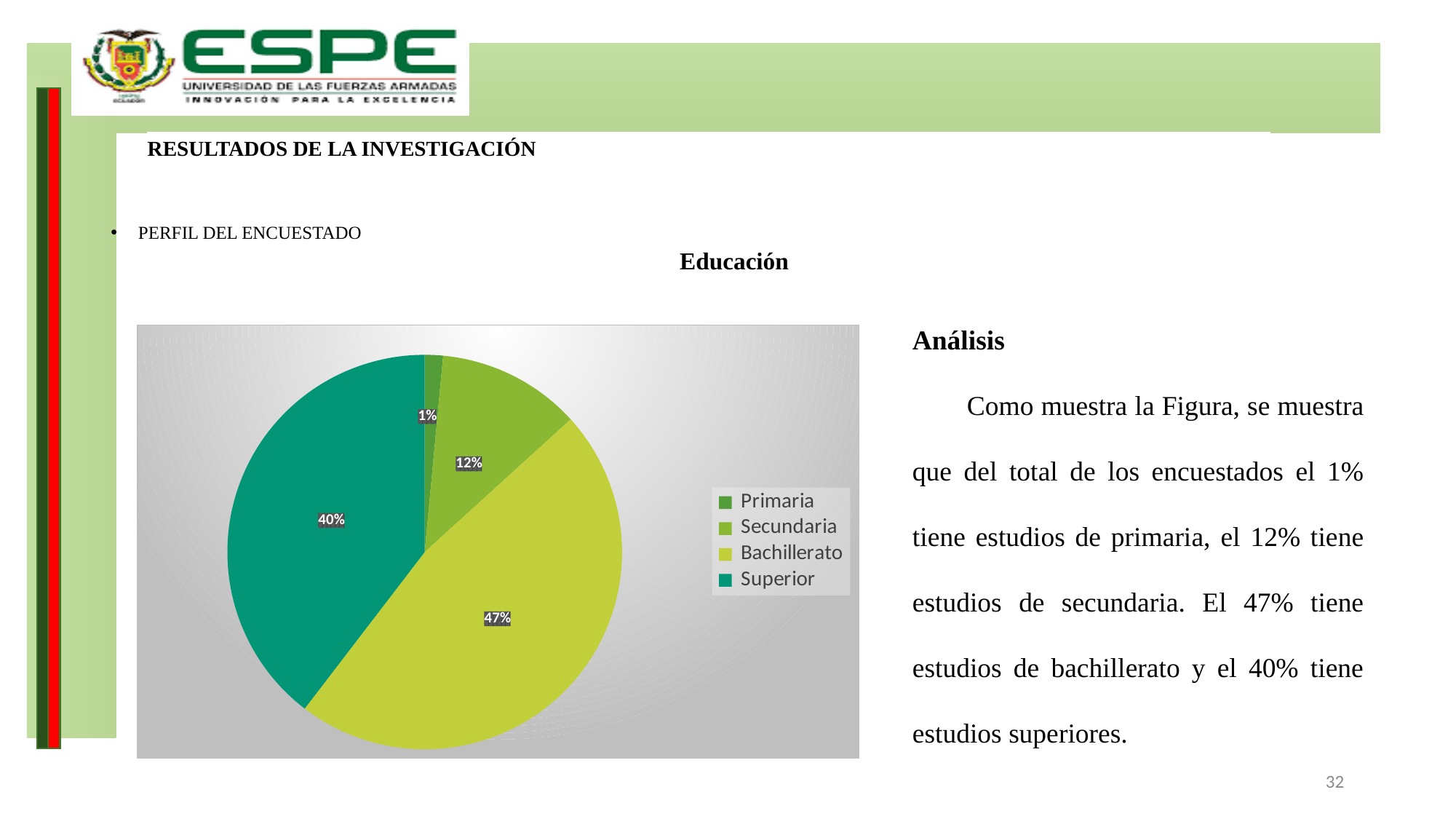

# RESULTADOS DE LA INVESTIGACIÓN
PERFIL DEL ENCUESTADO
Educación
Análisis
Como muestra la Figura, se muestra que del total de los encuestados el 1% tiene estudios de primaria, el 12% tiene estudios de secundaria. El 47% tiene estudios de bachillerato y el 40% tiene estudios superiores.

### Chart

| Category | Total |
|---|---|
|  Primaria | 17.0 |
|  Secundaria | 134.0 |
|  Bachillerato | 537.0 |
|  Superior | 451.0 |
32